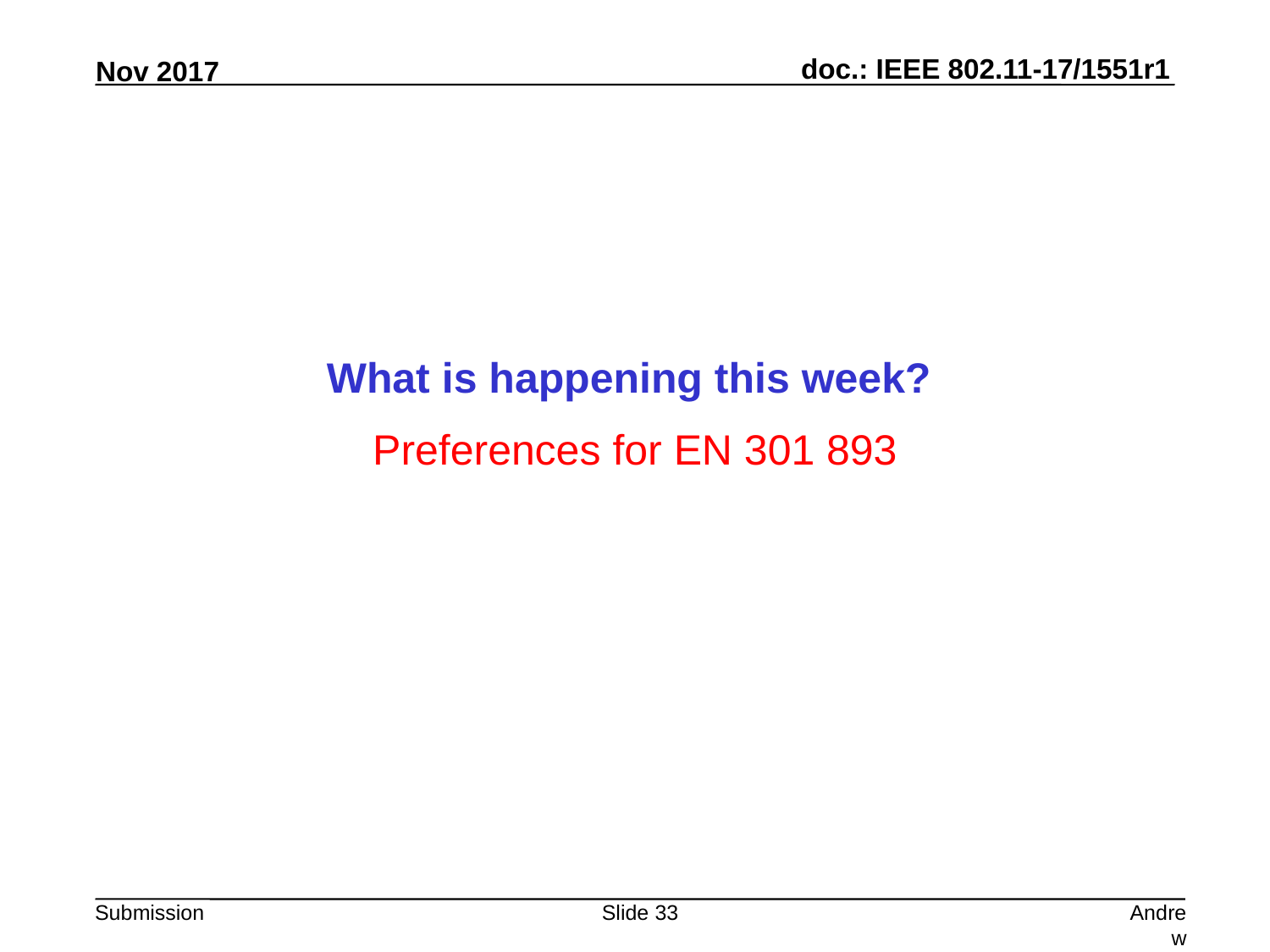

What is happening this week?
Preferences for EN 301 893
Slide 33
Andrew Myles, Cisco